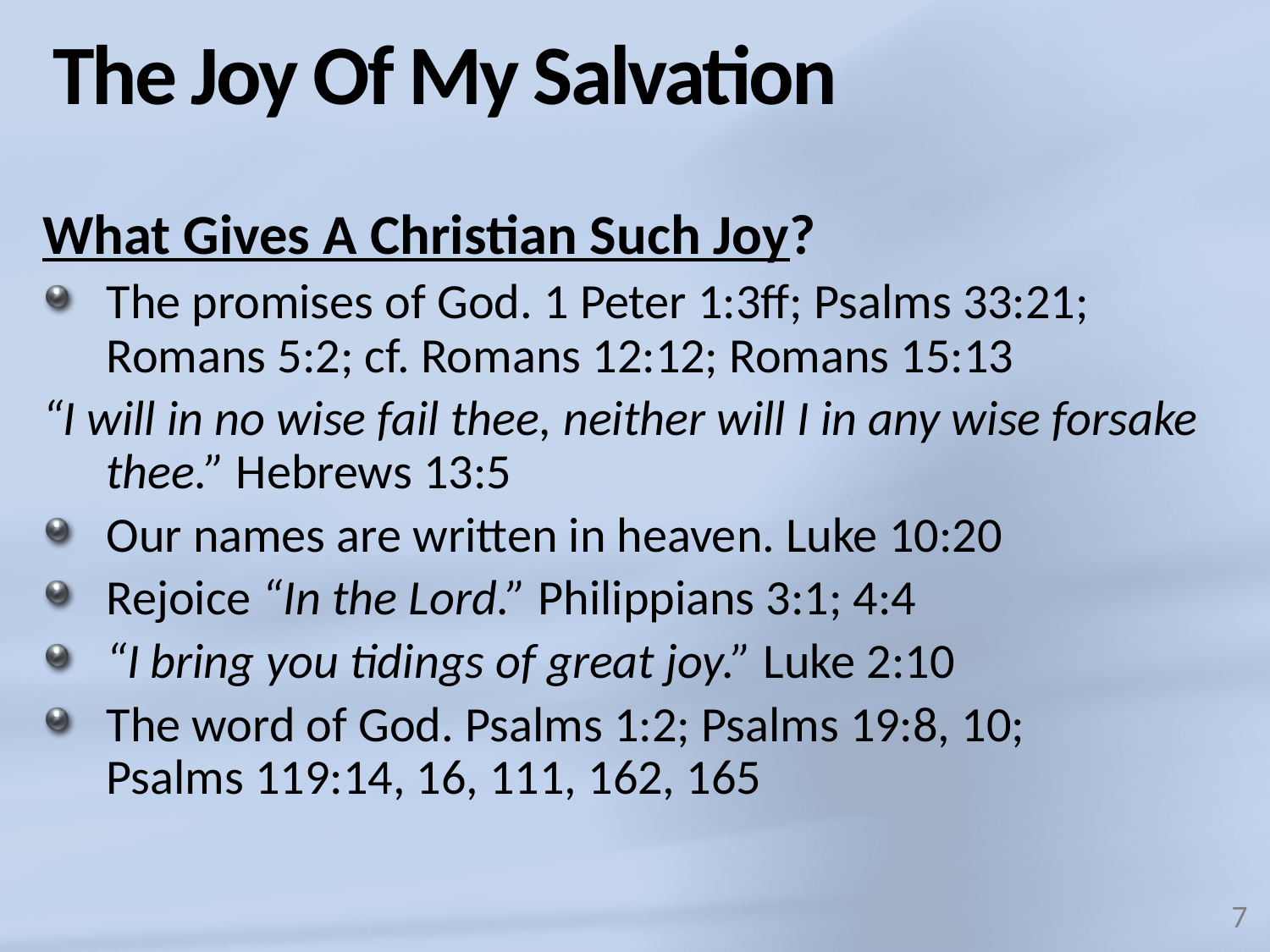

# The Joy Of My Salvation
What Gives A Christian Such Joy?
The promises of God. 1 Peter 1:3ff; Psalms 33:21; Romans 5:2; cf. Romans 12:12; Romans 15:13
“I will in no wise fail thee, neither will I in any wise forsake thee.” Hebrews 13:5
Our names are written in heaven. Luke 10:20
Rejoice “In the Lord.” Philippians 3:1; 4:4
“I bring you tidings of great joy.” Luke 2:10
The word of God. Psalms 1:2; Psalms 19:8, 10;
Psalms 119:14, 16, 111, 162, 165
7